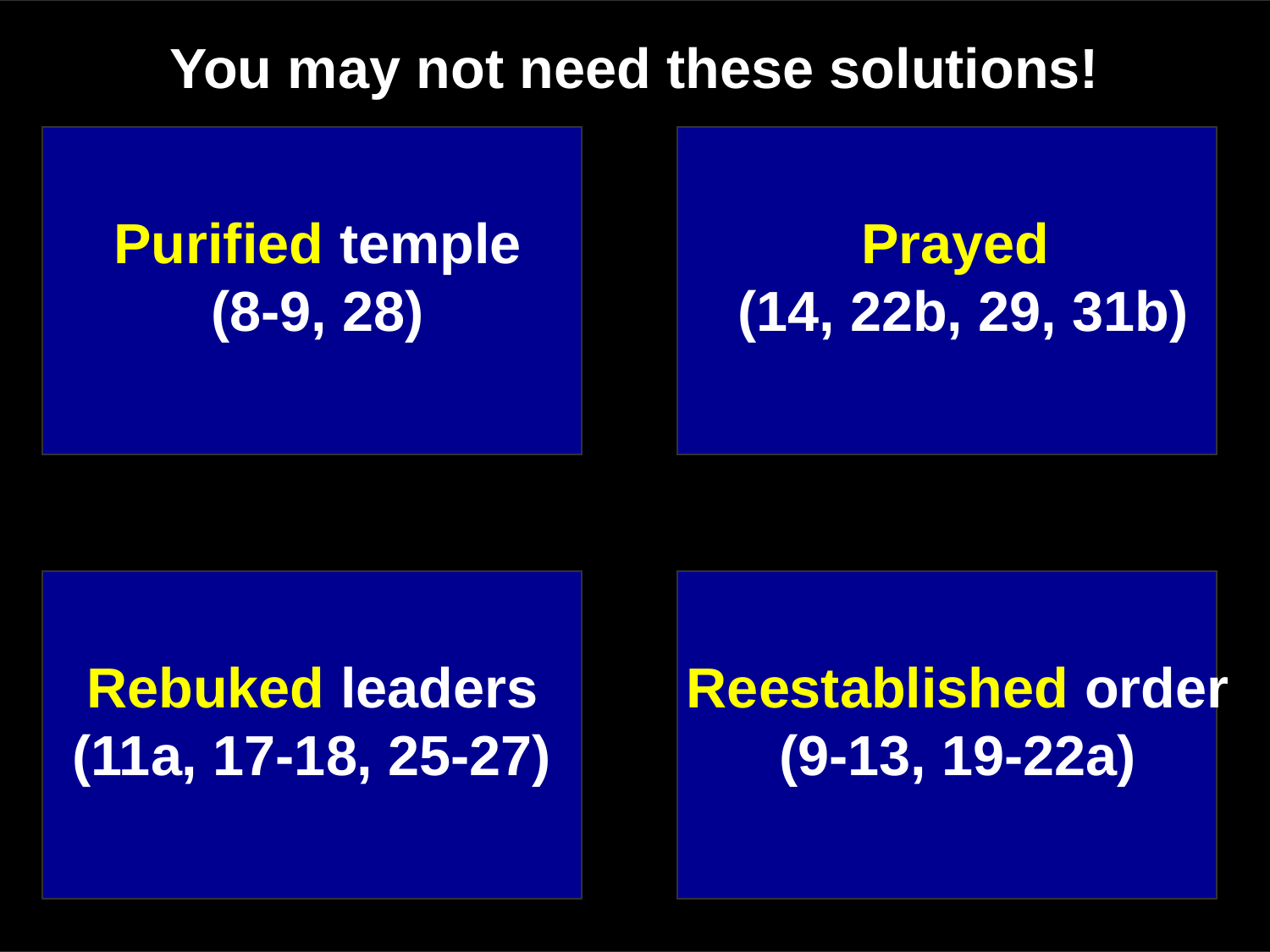

You may not need these solutions!

Purified temple (8-9, 28)
Prayed
(14, 22b, 29, 31b)

Rebuked leaders (11a, 17-18, 25-27)
Reestablished order (9-13, 19-22a)